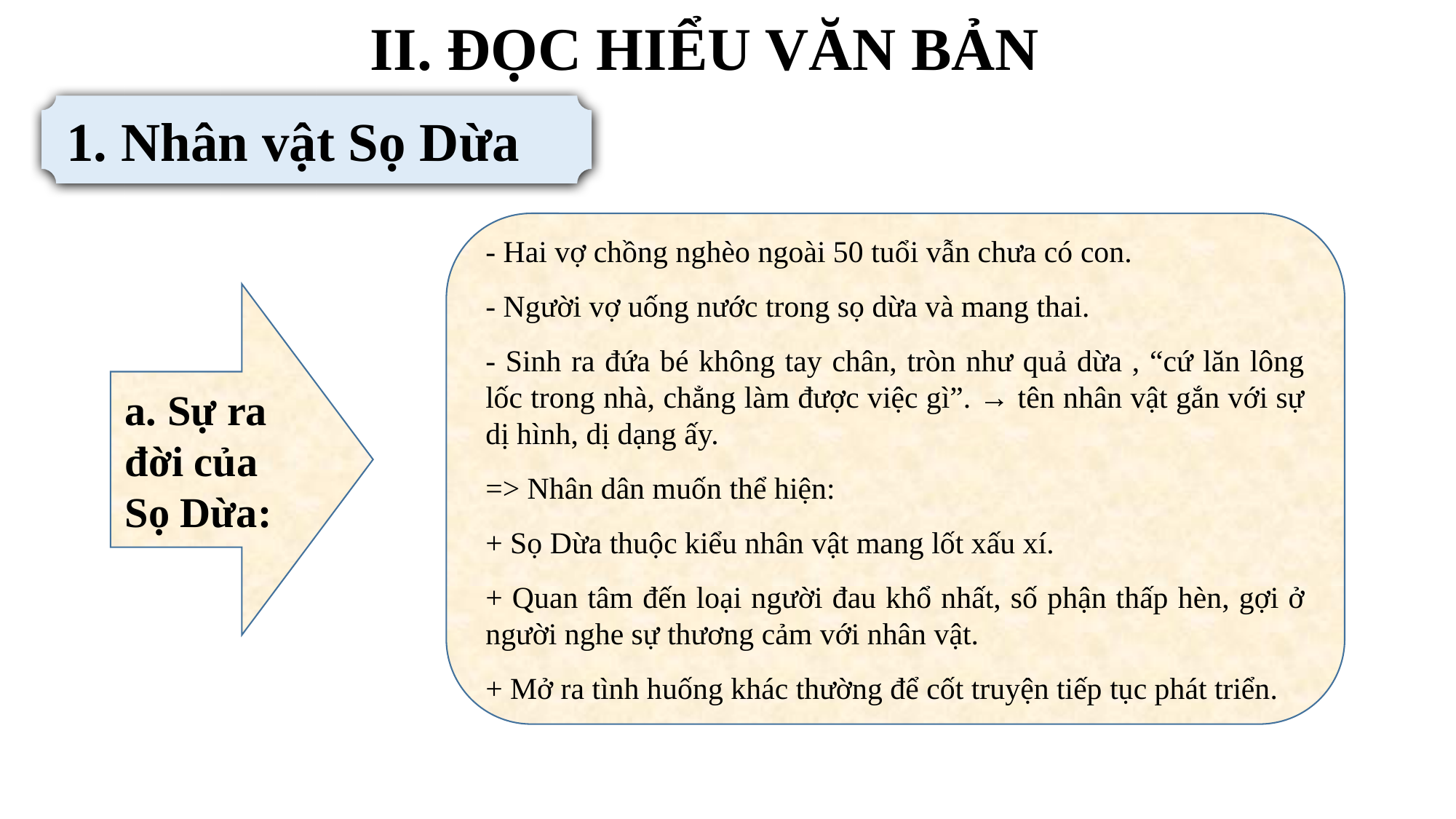

II. ĐỌC HIỂU VĂN BẢN
1. Nhân vật Sọ Dừa
- Hai vợ chồng nghèo ngoài 50 tuổi vẫn chưa có con.
- Người vợ uống nước trong sọ dừa và mang thai.
- Sinh ra đứa bé không tay chân, tròn như quả dừa , “cứ lăn lông lốc trong nhà, chẳng làm được việc gì”. → tên nhân vật gắn với sự dị hình, dị dạng ấy.
=> Nhân dân muốn thể hiện:
+ Sọ Dừa thuộc kiểu nhân vật mang lốt xấu xí.
+ Quan tâm đến loại người đau khổ nhất, số phận thấp hèn, gợi ở người nghe sự thương cảm với nhân vật.
+ Mở ra tình huống khác thường để cốt truyện tiếp tục phát triển.
a. Sự ra đời của Sọ Dừa: